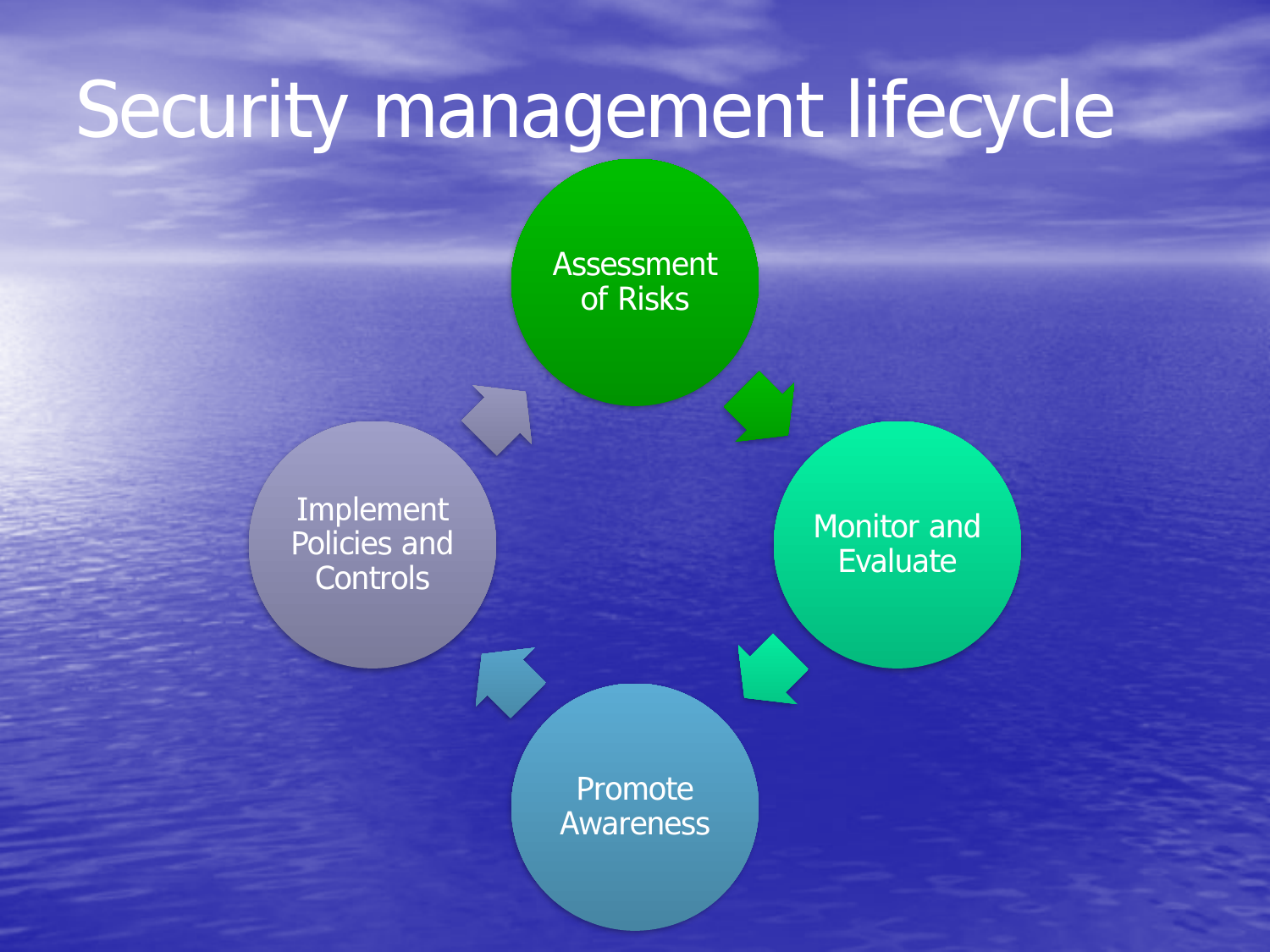

# Security management lifecycle
Assessment of Risks

Monitor and Evaluate

Promote Awareness

Implement Policies and Controls